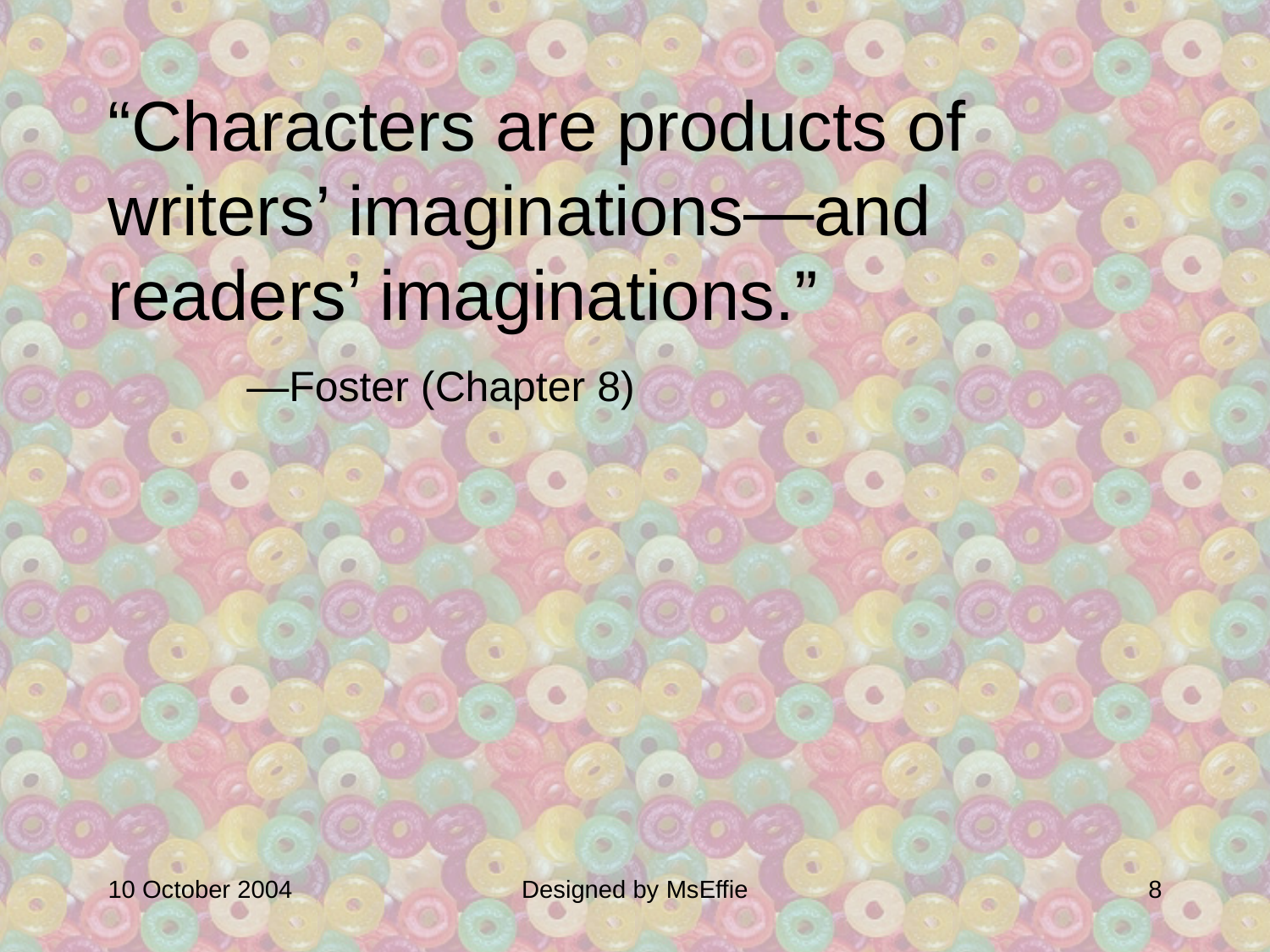

“Characters are products of writers’ imaginations—and readers’ imaginations.”
	 —Foster (Chapter 8)
10 October 2004
Designed by MsEffie
8